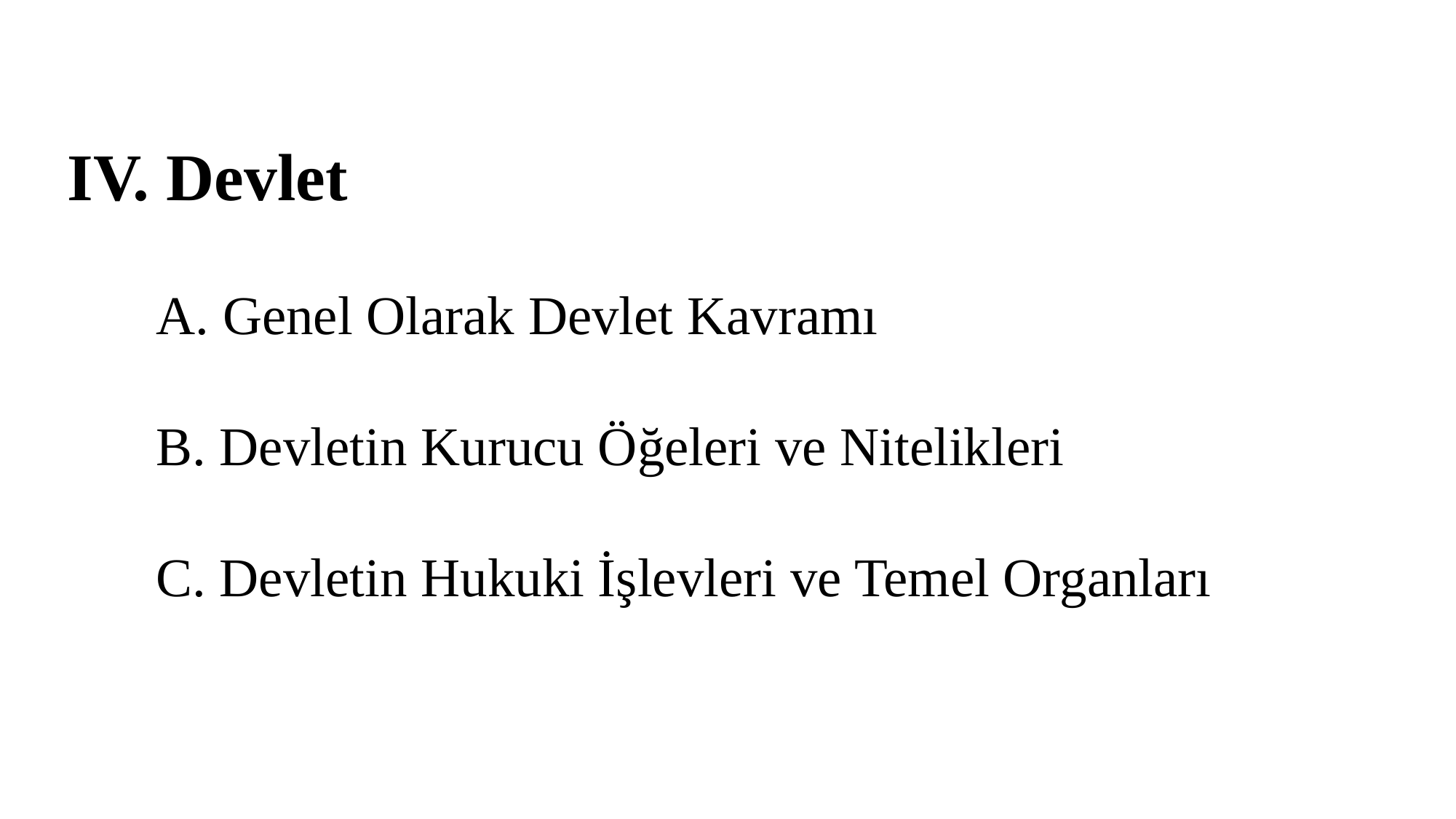

IV. Devlet
	A. Genel Olarak Devlet Kavramı
	B. Devletin Kurucu Öğeleri ve Nitelikleri
	C. Devletin Hukuki İşlevleri ve Temel Organları